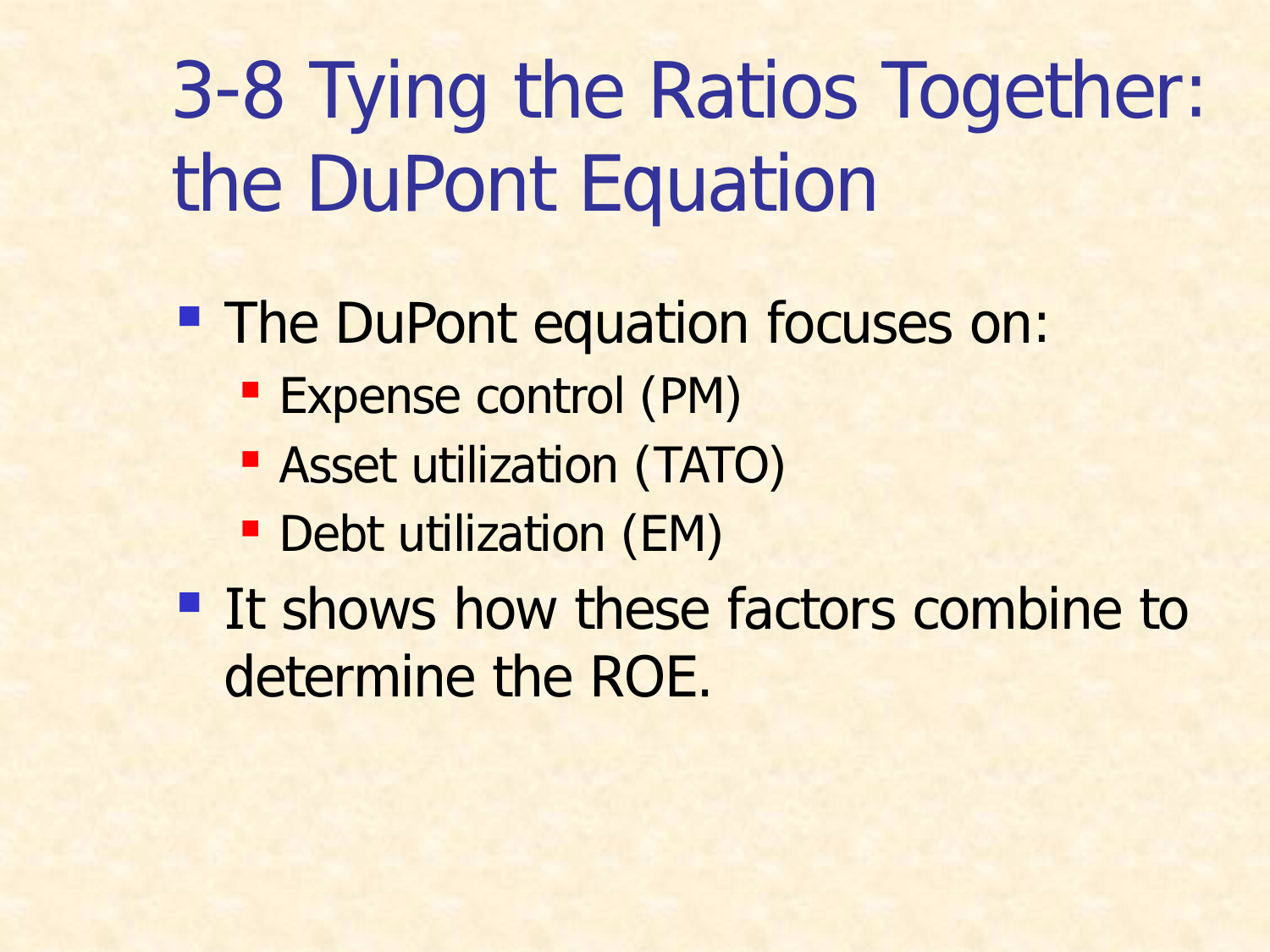

# 3-8 Tying the Ratios Together: the DuPont Equation
The DuPont equation focuses on:
Expense control (PM)
Asset utilization (TATO)
Debt utilization (EM)
It shows how these factors combine to determine the ROE.
53